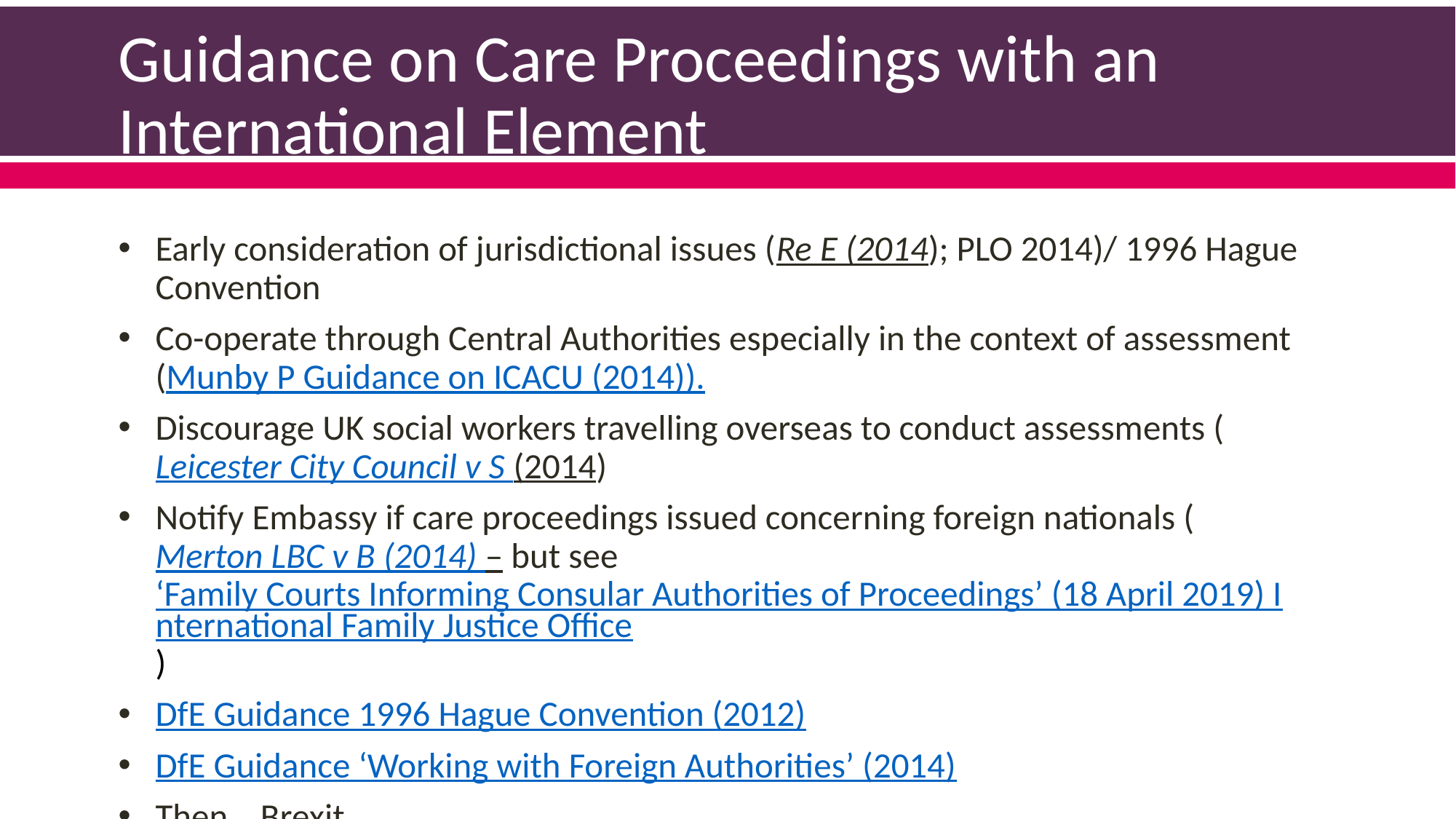

# Guidance on Care Proceedings with an International Element

Early consideration of jurisdictional issues (Re E (2014); PLO 2014)/ 1996 Hague Convention
Co-operate through Central Authorities especially in the context of assessment (Munby P Guidance on ICACU (2014)).
Discourage UK social workers travelling overseas to conduct assessments (Leicester City Council v S (2014)
Notify Embassy if care proceedings issued concerning foreign nationals (Merton LBC v B (2014) – but see ‘Family Courts Informing Consular Authorities of Proceedings’ (18 April 2019) International Family Justice Office)
DfE Guidance 1996 Hague Convention (2012)
DfE Guidance ‘Working with Foreign Authorities’ (2014)
Then… Brexit….